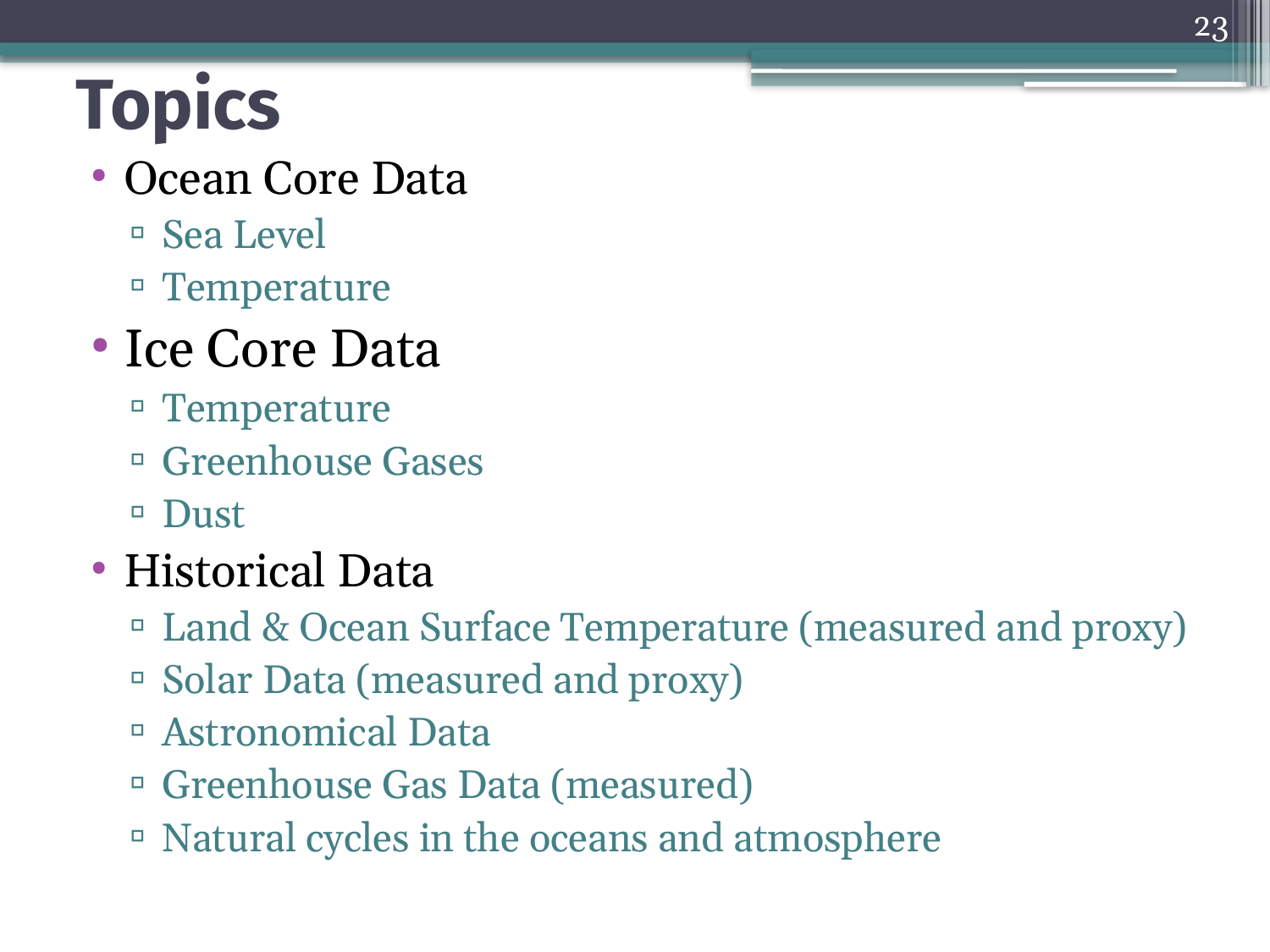

23
# Topics
Ocean Core Data
Sea Level
Temperature
Ice Core Data
Temperature
Greenhouse Gases
Dust
Historical Data
Land & Ocean Surface Temperature (measured and proxy)
Solar Data (measured and proxy)
Astronomical Data
Greenhouse Gas Data (measured)
Natural cycles in the oceans and atmosphere